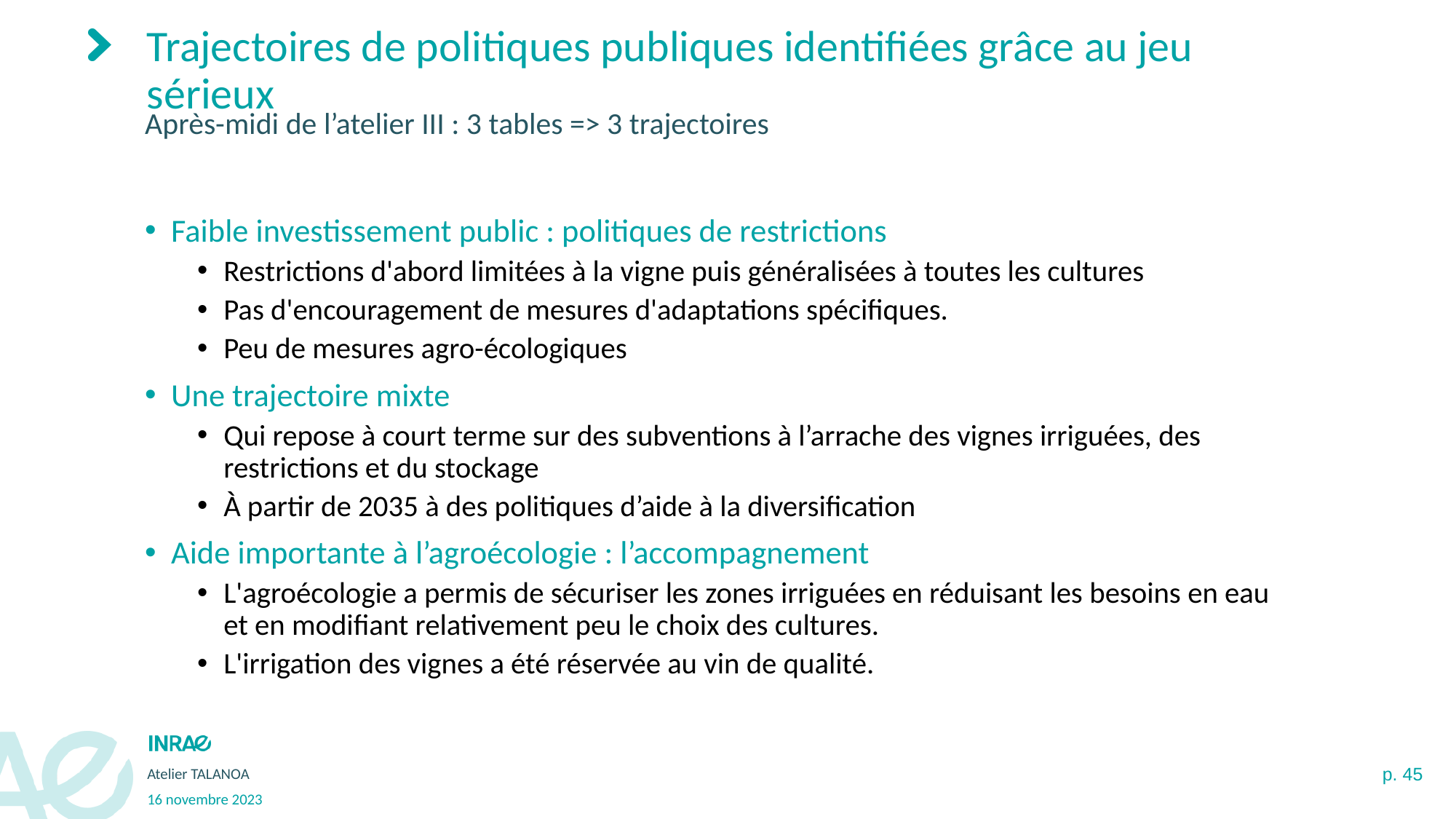

# Trajectoires de politiques publiques identifiées grâce au jeu sérieux
Après-midi de l’atelier III : 3 tables => 3 trajectoires
Faible investissement public : politiques de restrictions
Restrictions d'abord limitées à la vigne puis généralisées à toutes les cultures
Pas d'encouragement de mesures d'adaptations spécifiques.
Peu de mesures agro-écologiques
Une trajectoire mixte
Qui repose à court terme sur des subventions à l’arrache des vignes irriguées, des restrictions et du stockage
À partir de 2035 à des politiques d’aide à la diversification
Aide importante à l’agroécologie : l’accompagnement
L'agroécologie a permis de sécuriser les zones irriguées en réduisant les besoins en eau et en modifiant relativement peu le choix des cultures.
L'irrigation des vignes a été réservée au vin de qualité.